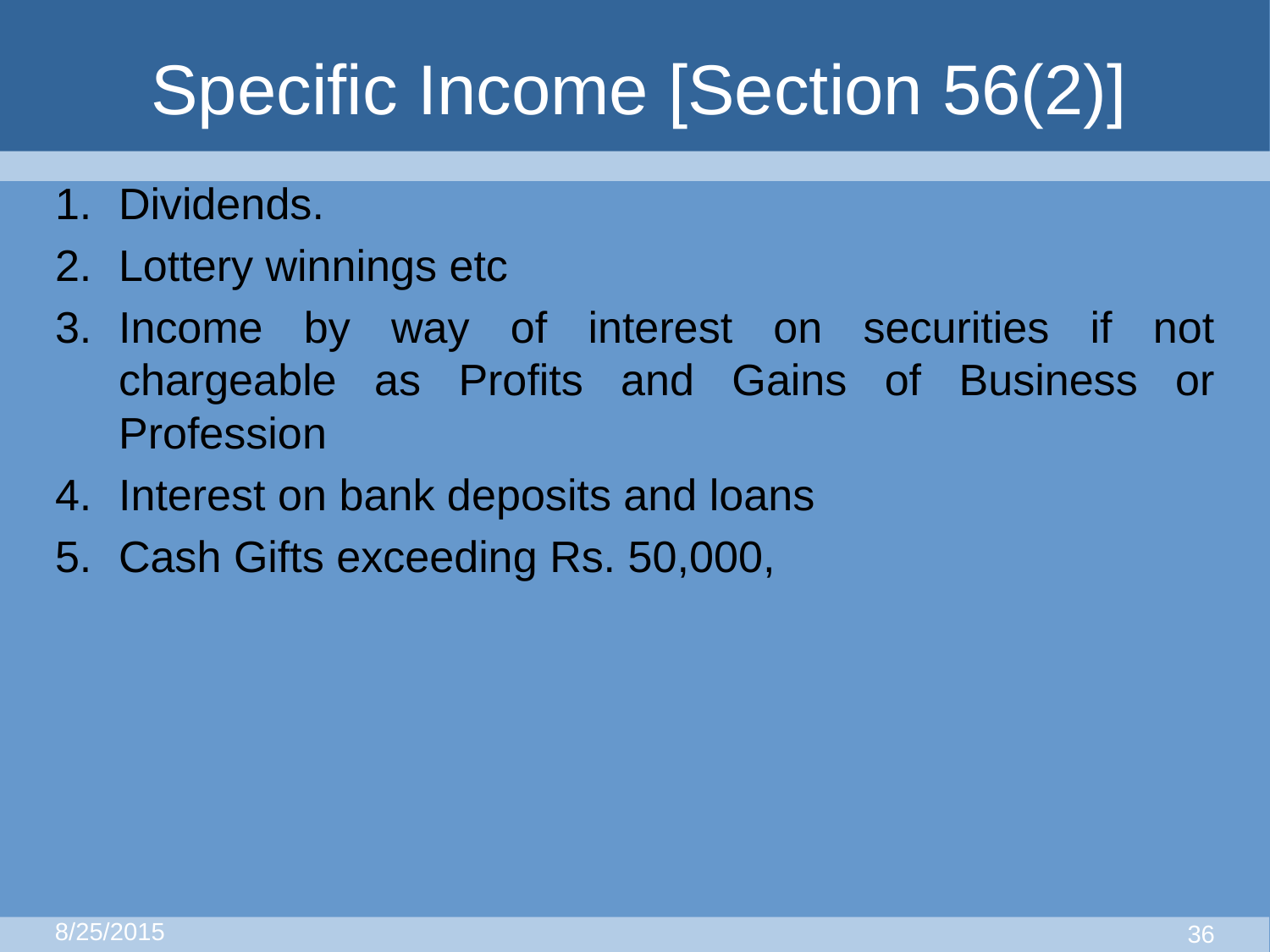

# Specific Income [Section 56(2)]
Dividends.
Lottery winnings etc
Income by way of interest on securities if not chargeable as Profits and Gains of Business or Profession
Interest on bank deposits and loans
Cash Gifts exceeding Rs. 50,000,

8/25/2015
36